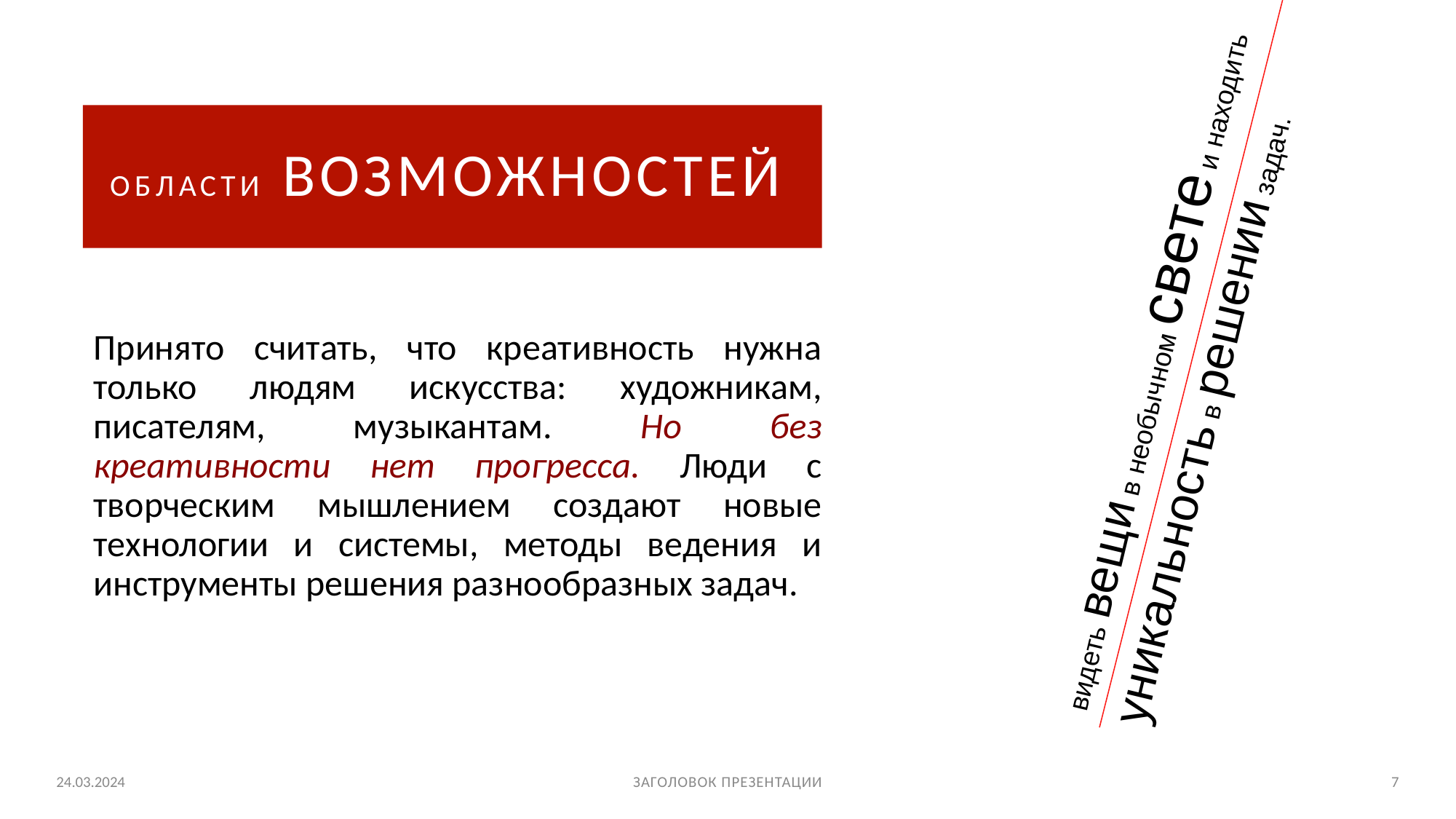

# ОБЛАСТИ Возможностей
видеть вещи в необычном свете и находить уникальность в решении задач.
Принято считать, что креативность нужна только людям искусства: художникам, писателям, музыкантам. Но без креативности нет прогресса. Люди с творческим мышлением создают новые технологии и системы, методы ведения и инструменты решения разнообразных задач.
24.03.2024
ЗАГОЛОВОК ПРЕЗЕНТАЦИИ
7